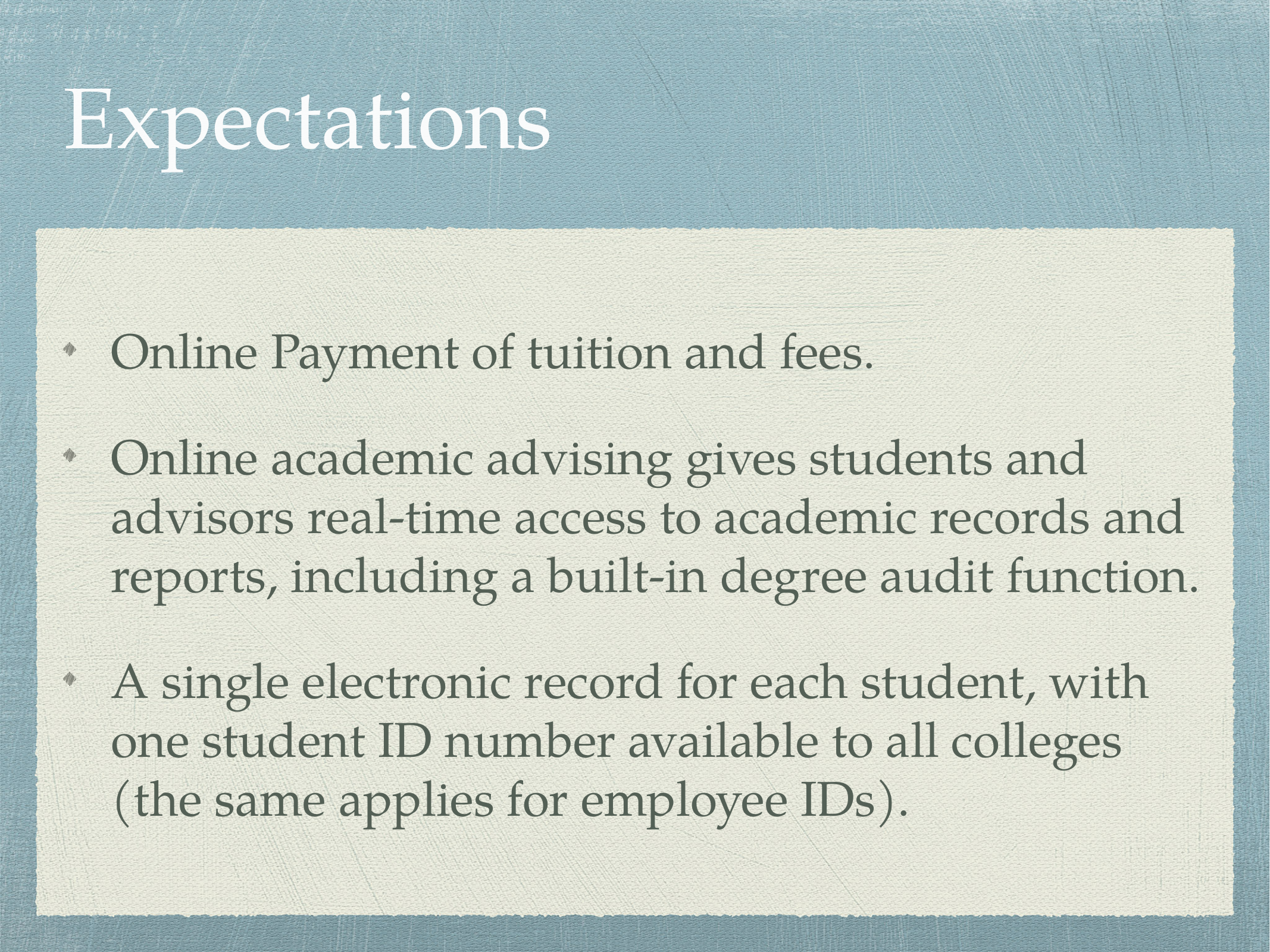

# Expectations
Online Payment of tuition and fees.
Online academic advising gives students and advisors real-time access to academic records and reports, including a built-in degree audit function.
A single electronic record for each student, with one student ID number available to all colleges (the same applies for employee IDs).